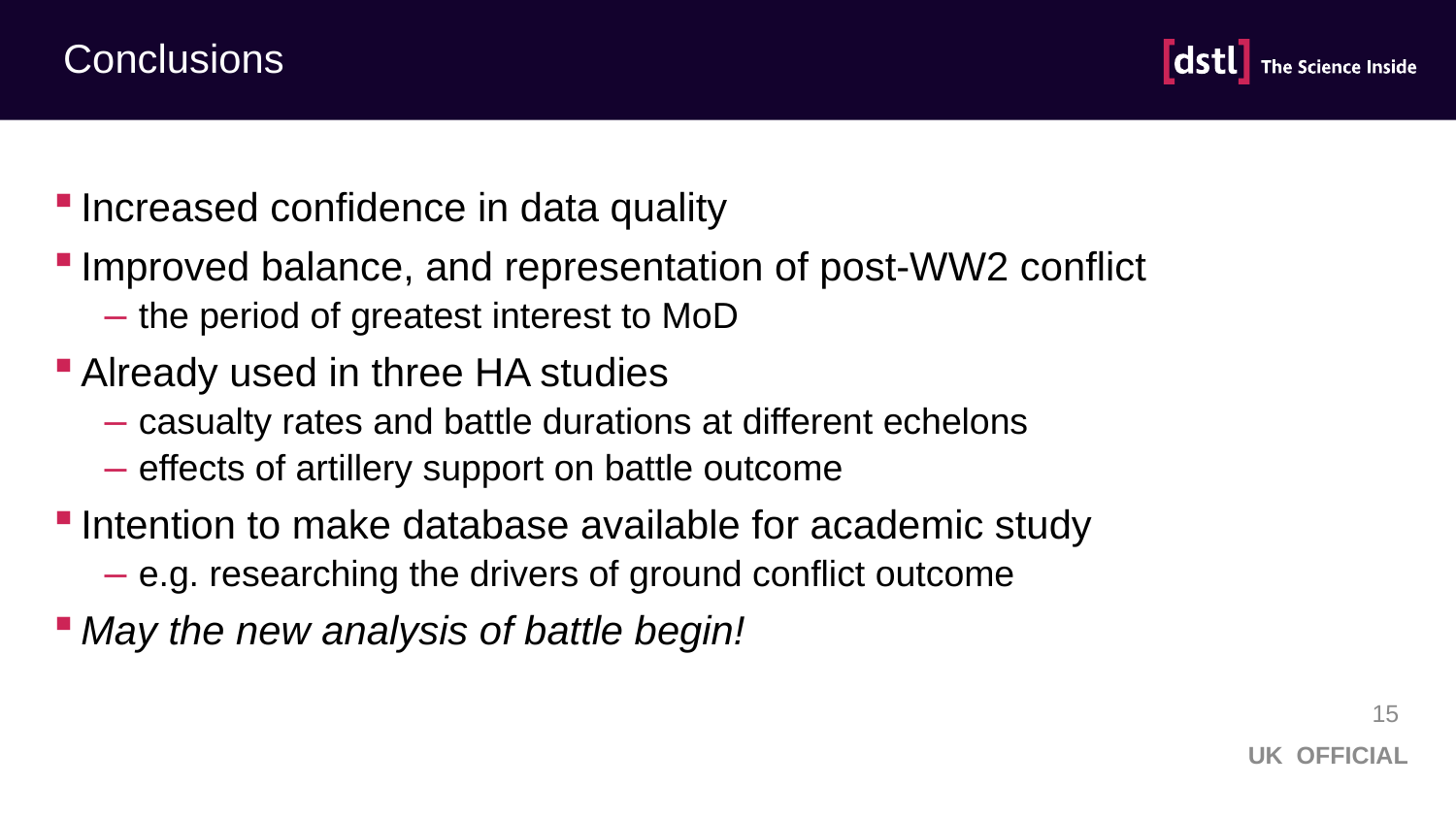

# Conclusions
Increased confidence in data quality
Improved balance, and representation of post-WW2 conflict
the period of greatest interest to MoD
Already used in three HA studies
casualty rates and battle durations at different echelons
effects of artillery support on battle outcome
Intention to make database available for academic study
e.g. researching the drivers of ground conflict outcome
May the new analysis of battle begin!

15
UK  OFFICIAL